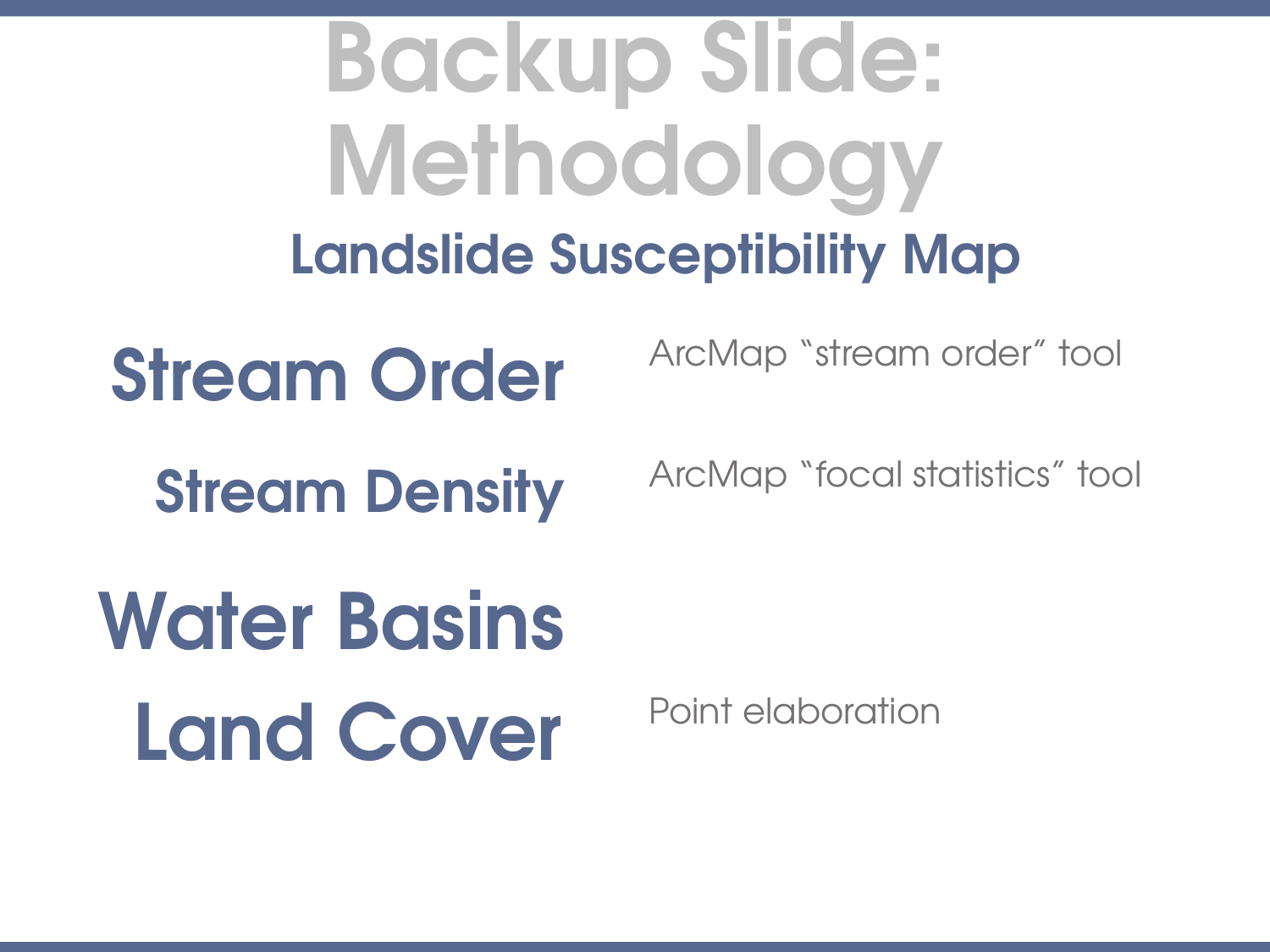

Backup Slide: Methodology
Landslide Susceptibility Map
ArcMap “stream order” tool

Stream Order
ArcMap “focal statistics” tool

Stream Density

Water Basins
Land Cover
Point elaboration